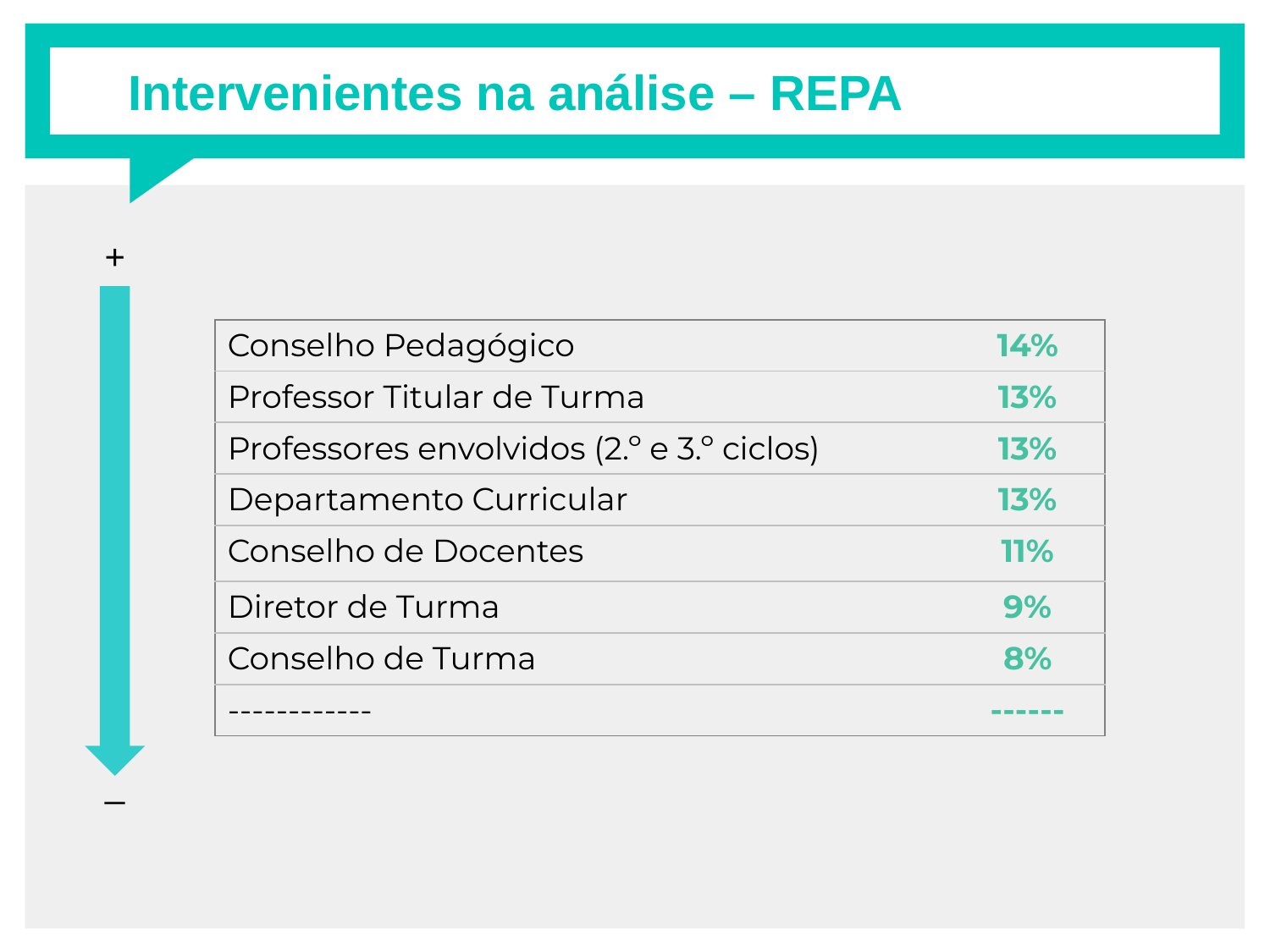

# Intervenientes na análise – REPA
+

| Conselho Pedagógico | 14% |
| --- | --- |
| Professor Titular de Turma | 13% |
| Professores envolvidos (2.º e 3.º ciclos) | 13% |
| Departamento Curricular | 13% |
| Conselho de Docentes | 11% |
| Diretor de Turma | 9% |
| Conselho de Turma | 8% |
| ------------ | ------ |
_